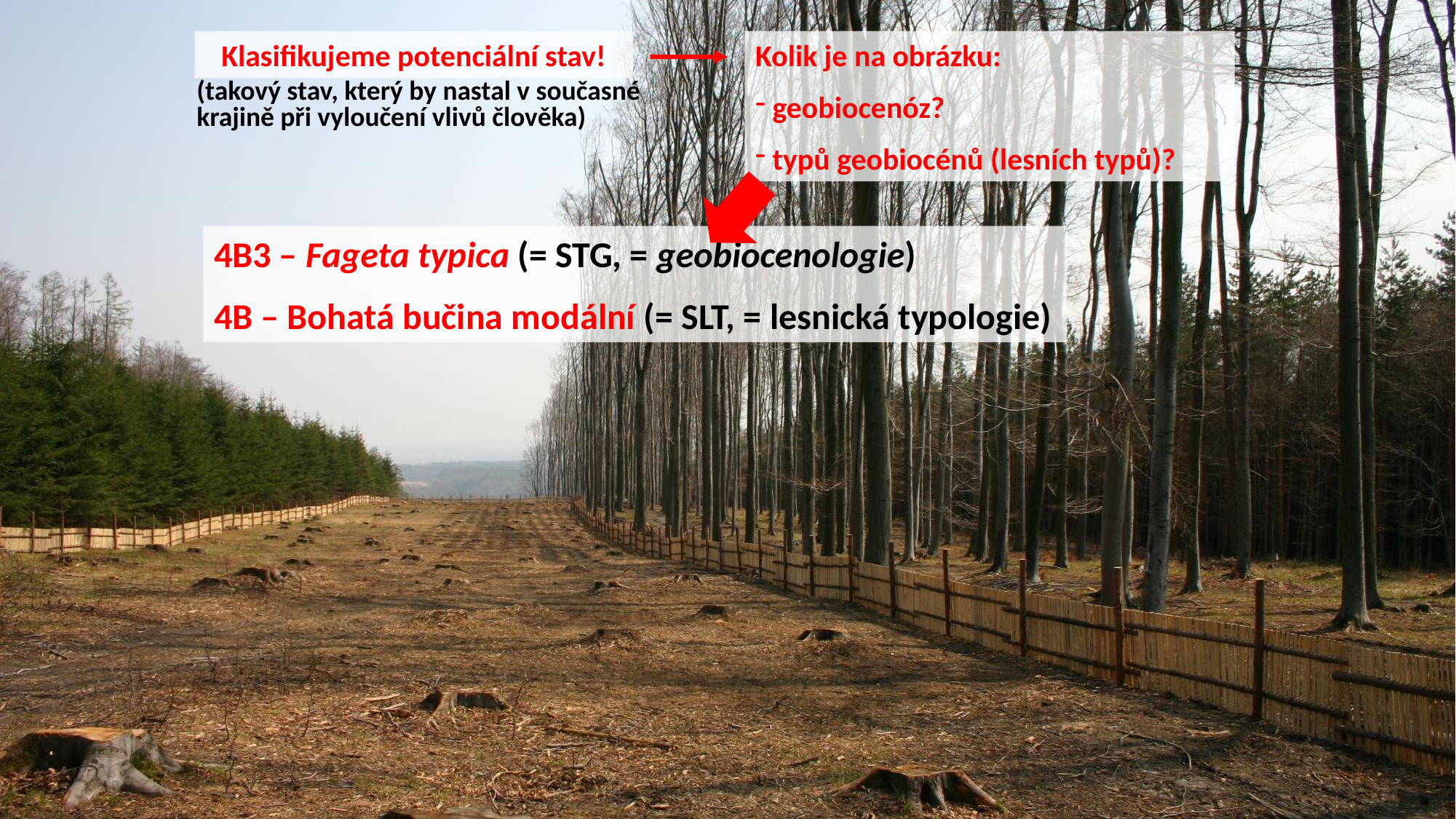

Klasifikujeme potenciální stav!
Kolik je na obrázku:
 geobiocenóz?
 typů geobiocénů (lesních typů)?

(takový stav, který by nastal v současné krajině při vyloučení vlivů člověka)

4B3 – Fageta typica (= STG, = geobiocenologie)
4B – Bohatá bučina modální (= SLT, = lesnická typologie)